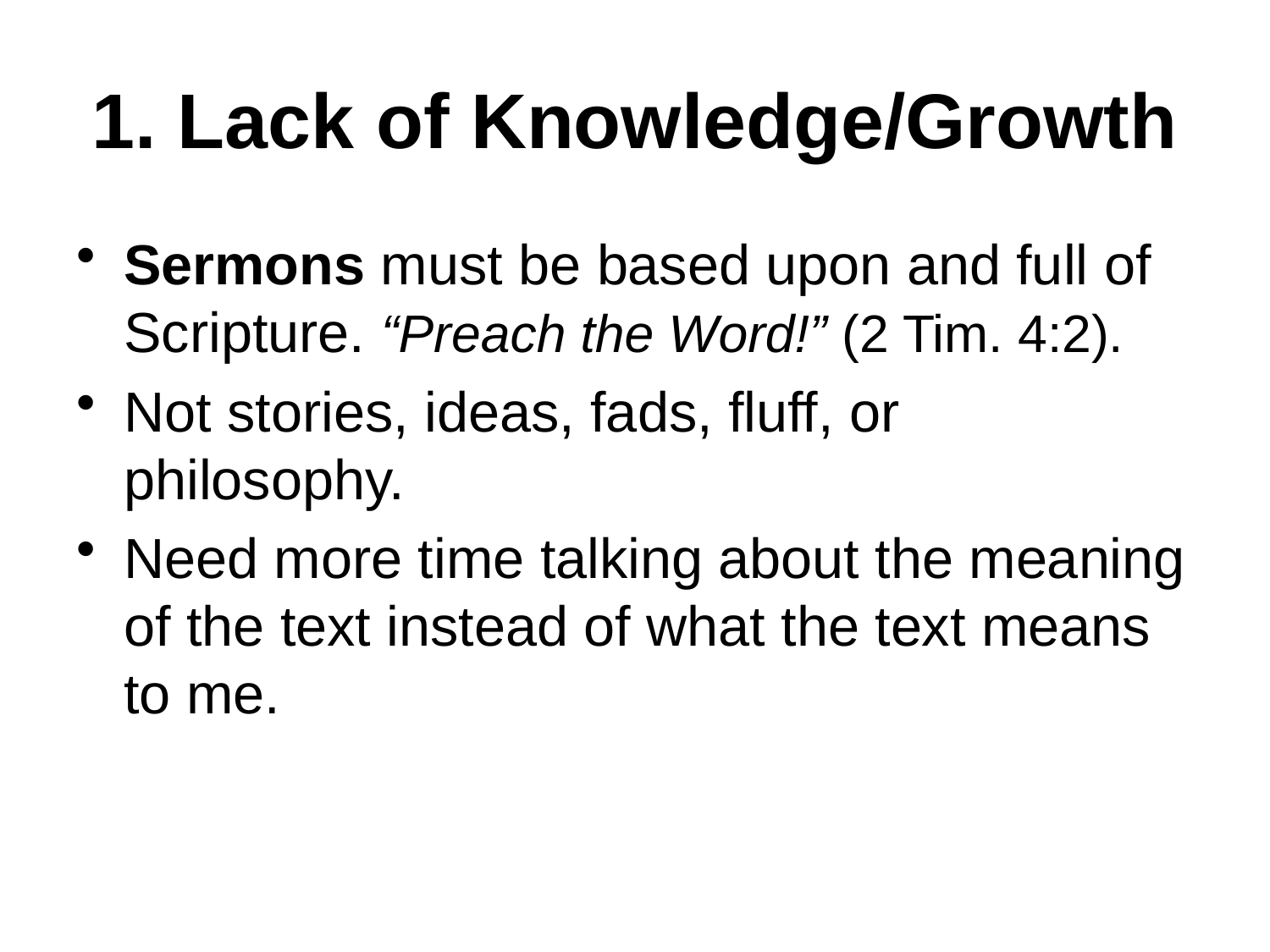

# 1. Lack of Knowledge/Growth
Sermons must be based upon and full of Scripture. “Preach the Word!” (2 Tim. 4:2).
Not stories, ideas, fads, fluff, or philosophy.
Need more time talking about the meaning of the text instead of what the text means to me.